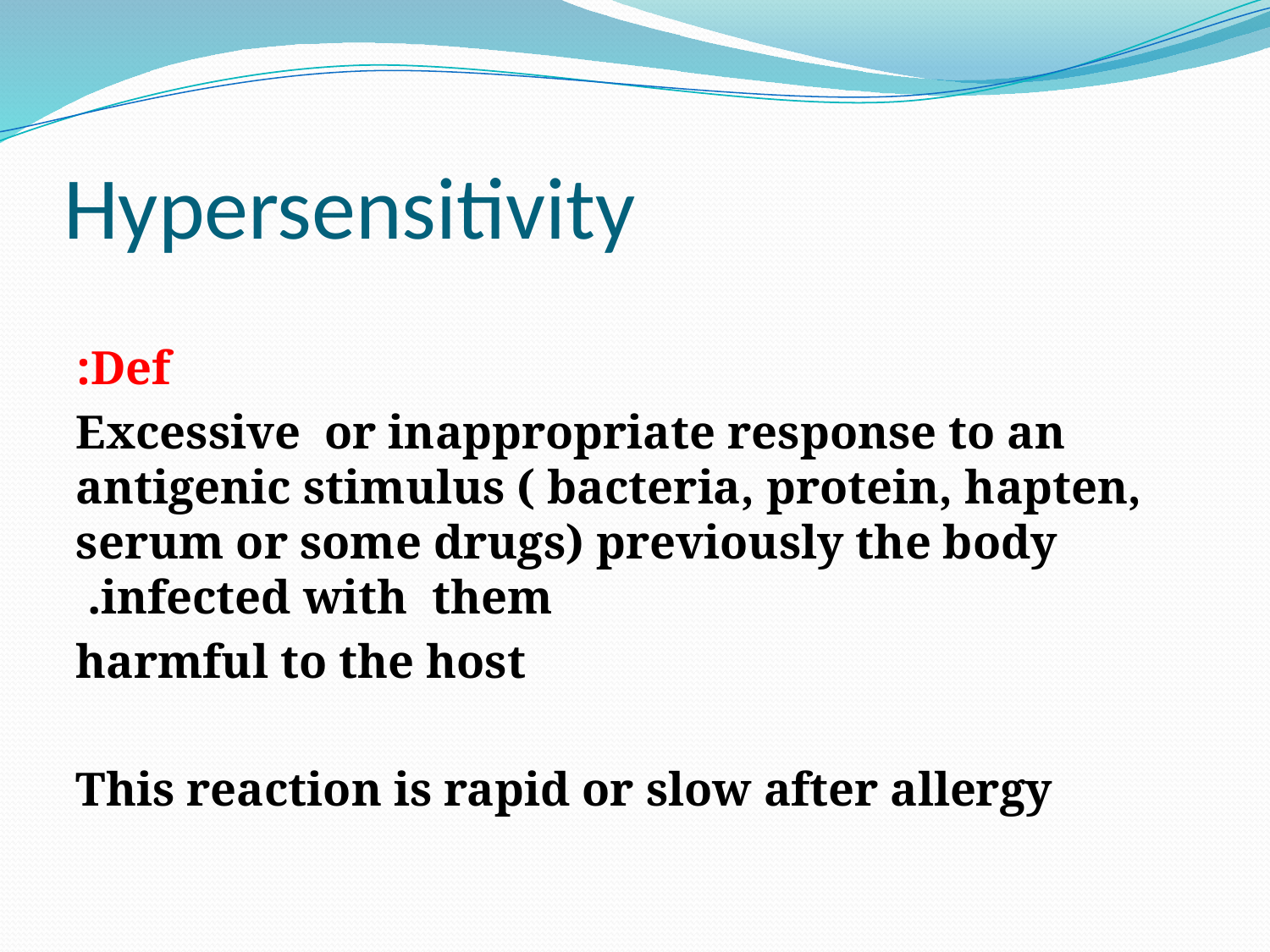

# Hypersensitivity

Def:
Excessive  or inappropriate response to an antigenic stimulus ( bacteria, protein, hapten, serum or some drugs) previously the body infected with  them.
               harmful to the host

This reaction is rapid or slow after allergy